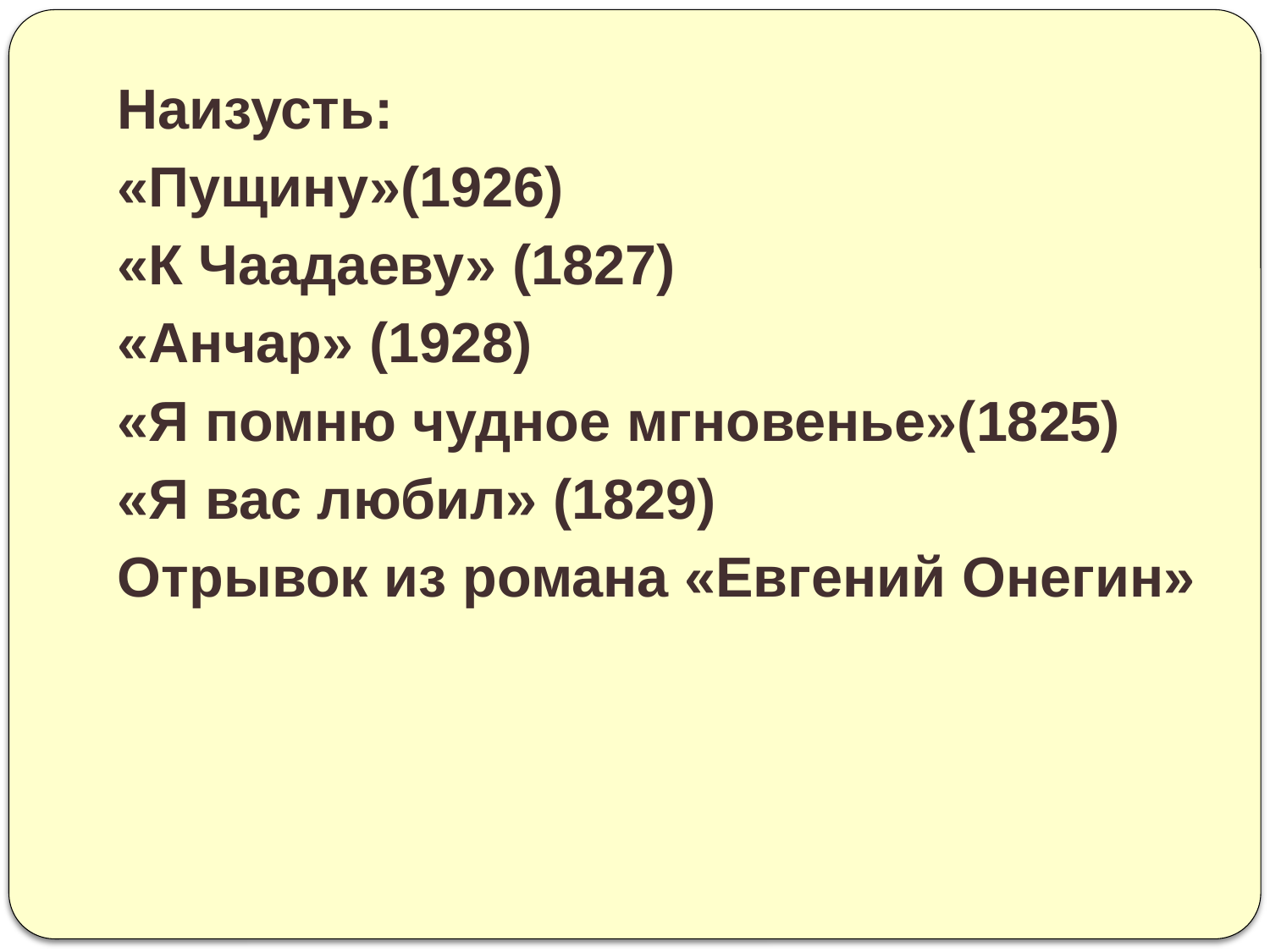

Наизусть:
«Пущину»(1926)
«К Чаадаеву» (1827)
«Анчар» (1928)
«Я помню чудное мгновенье»(1825)
«Я вас любил» (1829)
Отрывок из романа «Евгений Онегин»